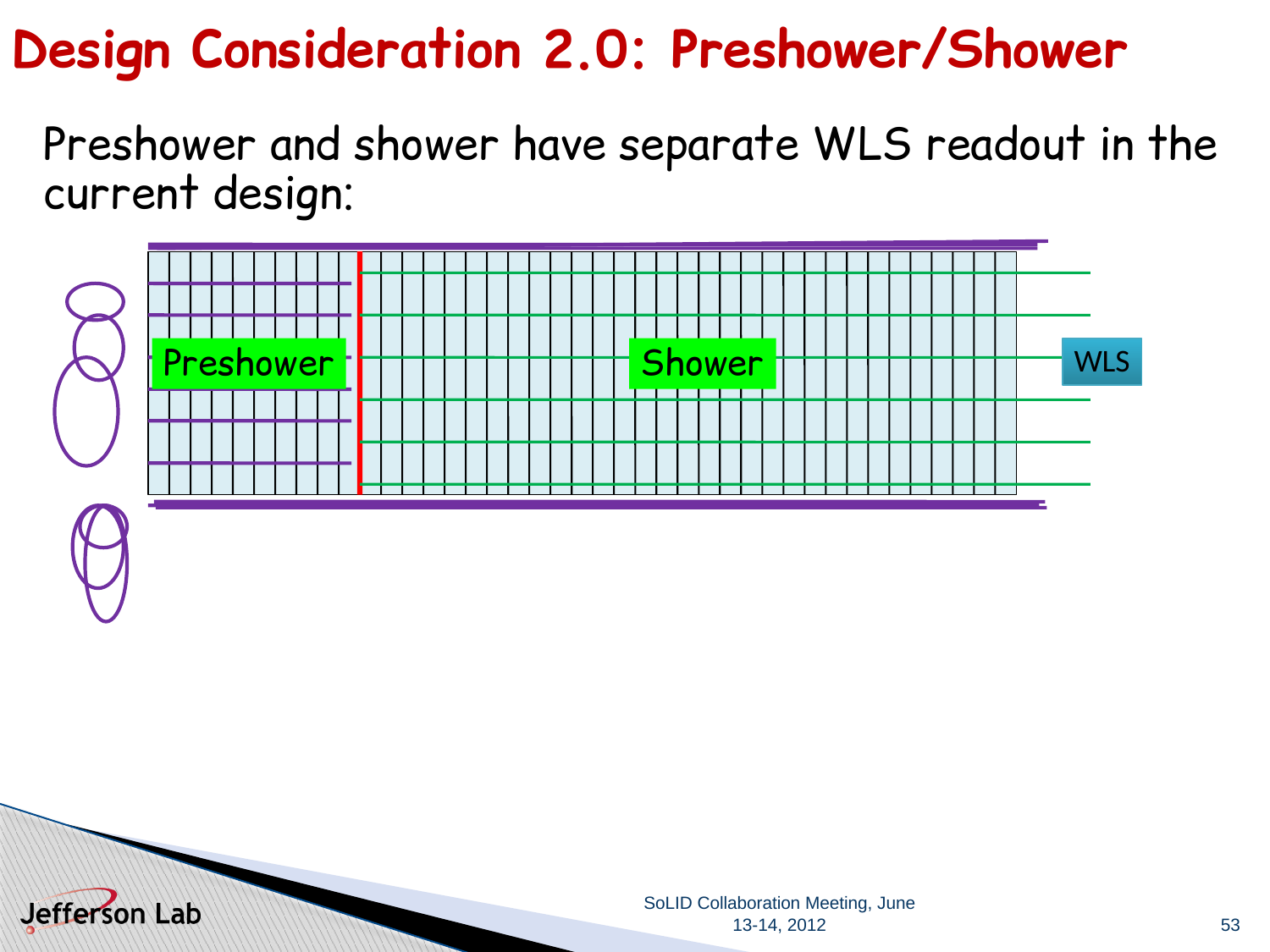

Design Consideration 2.0: Preshower/Shower
Preshower and shower have separate WLS readout in the current design:

Preshower
Shower
WLS

53
SoLID Collaboration Meeting, June 13-14, 2012